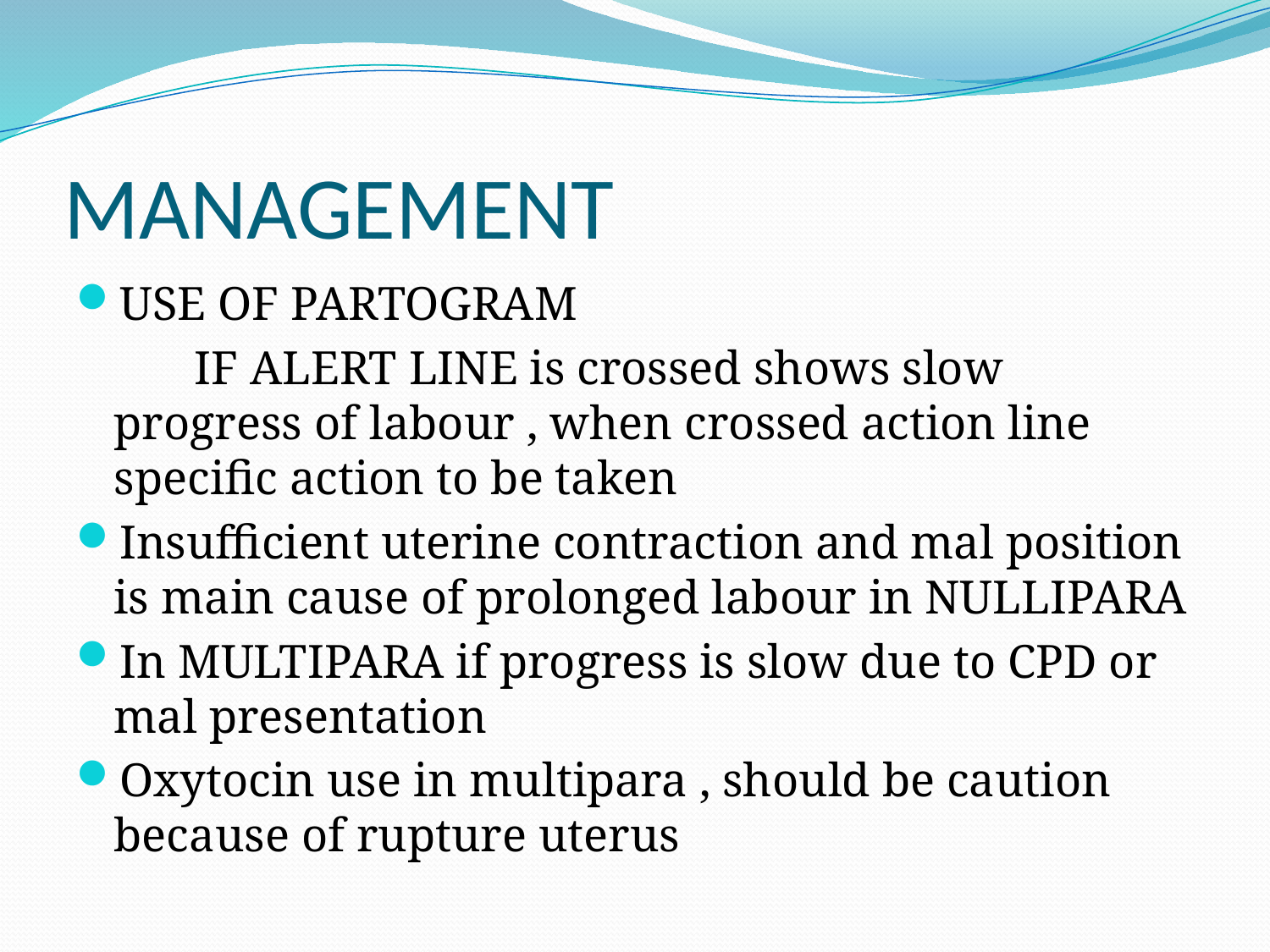

# MANAGEMENT
USE OF PARTOGRAM
          IF ALERT LINE is crossed shows slow progress of labour , when crossed action line specific action to be taken
Insufficient uterine contraction and mal position is main cause of prolonged labour in NULLIPARA
In MULTIPARA if progress is slow due to CPD or mal presentation
Oxytocin use in multipara , should be caution because of rupture uterus